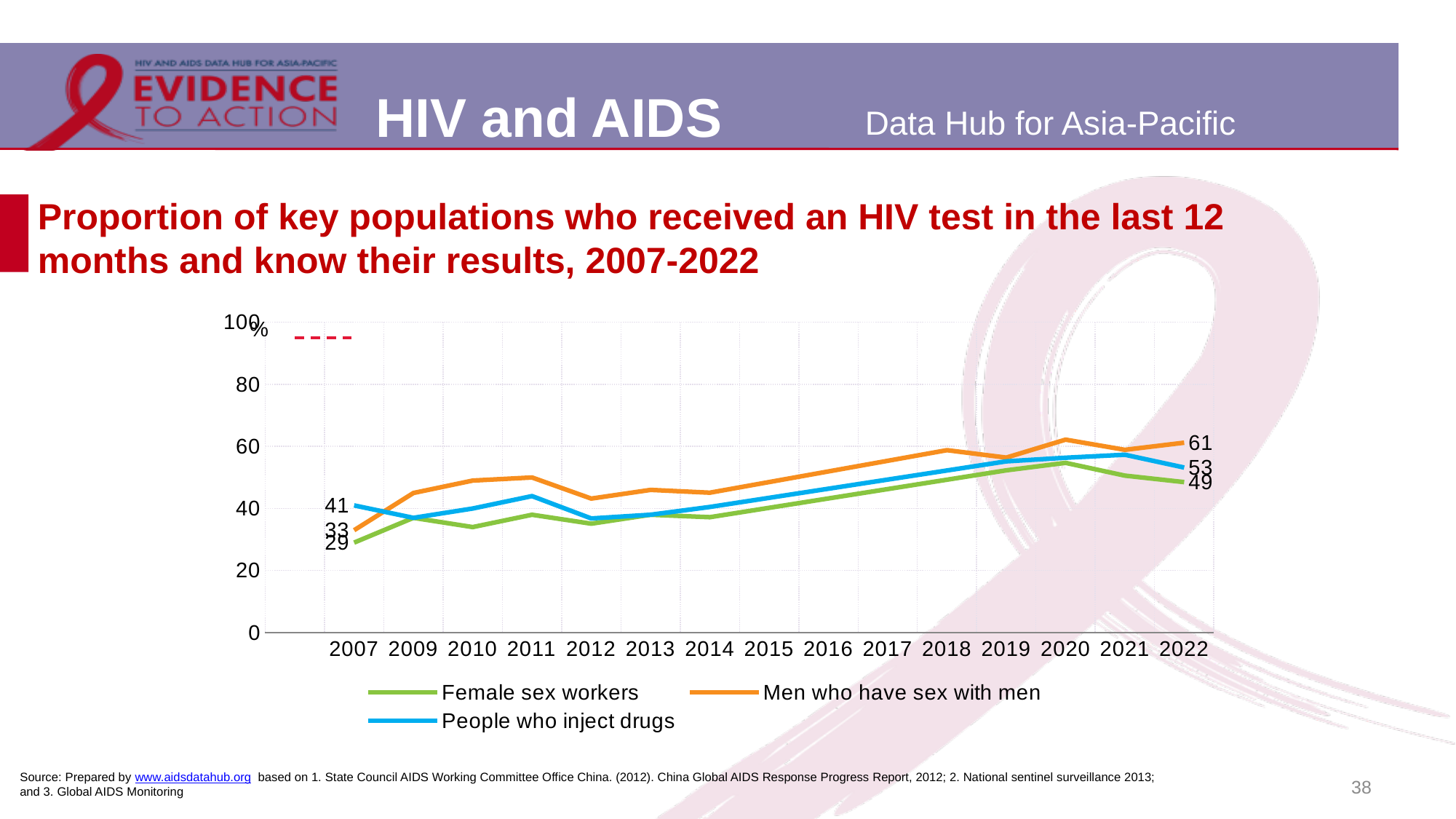

# Proportion of key populations who received an HIV test in the last 12 months and know their results, 2007-2022

[unsupported chart]

38
Source: Prepared by www.aidsdatahub.org  based on 1. State Council AIDS Working Committee Office China. (2012). China Global AIDS Response Progress Report, 2012; 2. National sentinel surveillance 2013; and 3. Global AIDS Monitoring